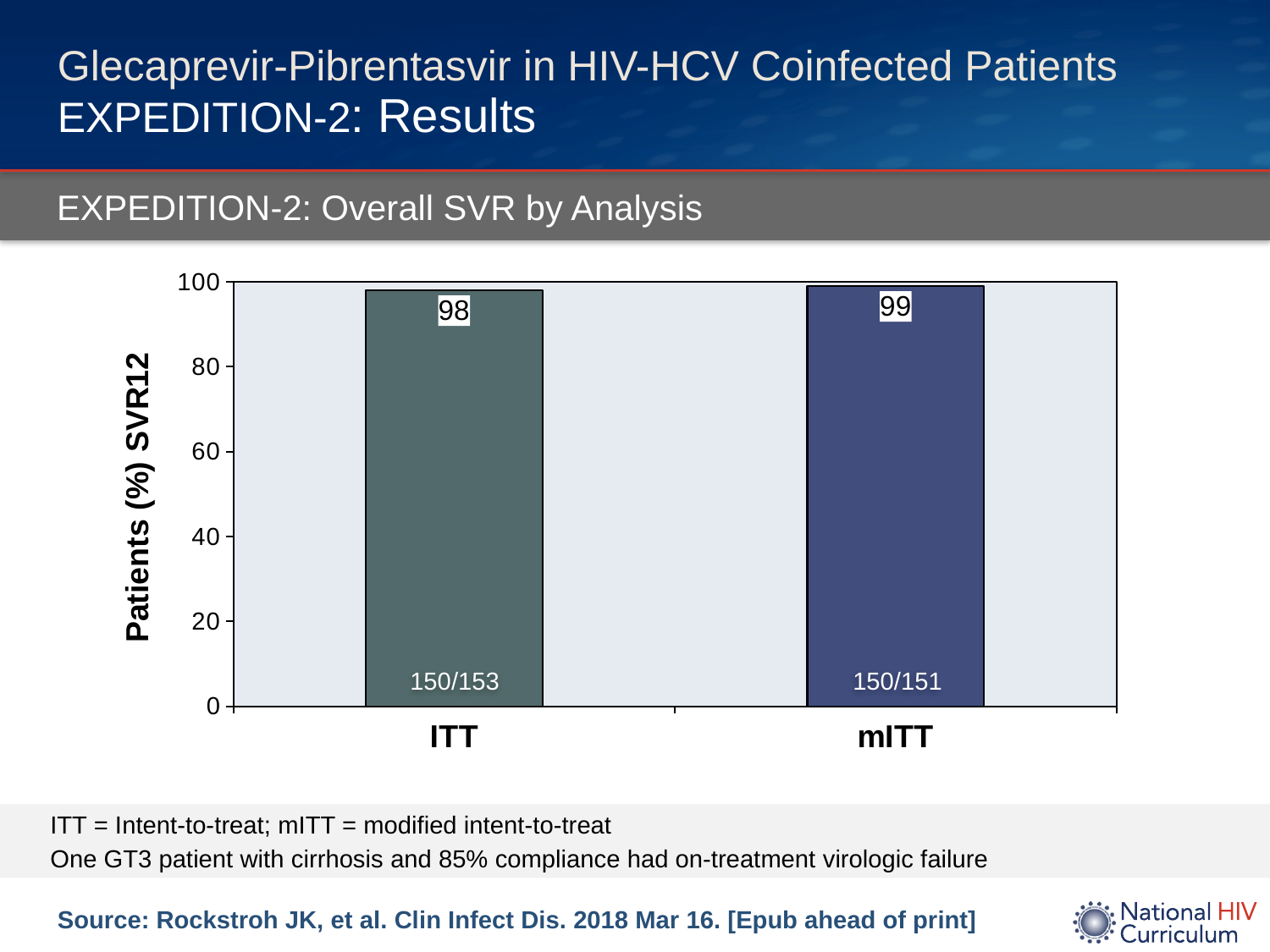

# Glecaprevir-Pibrentasvir in HIV-HCV Coinfected Patients EXPEDITION-2: Results

EXPEDITION-2: Overall SVR by Analysis

### Chart

| Category |  |
|---|---|
| ITT | 98.0 |
| mITT | 99.0 |
150/153
150/151
ITT = Intent-to-treat; mITT = modified intent-to-treat
One GT3 patient with cirrhosis and 85% compliance had on-treatment virologic failure
Source: Rockstroh JK, et al. Clin Infect Dis. 2018 Mar 16. [Epub ahead of print]